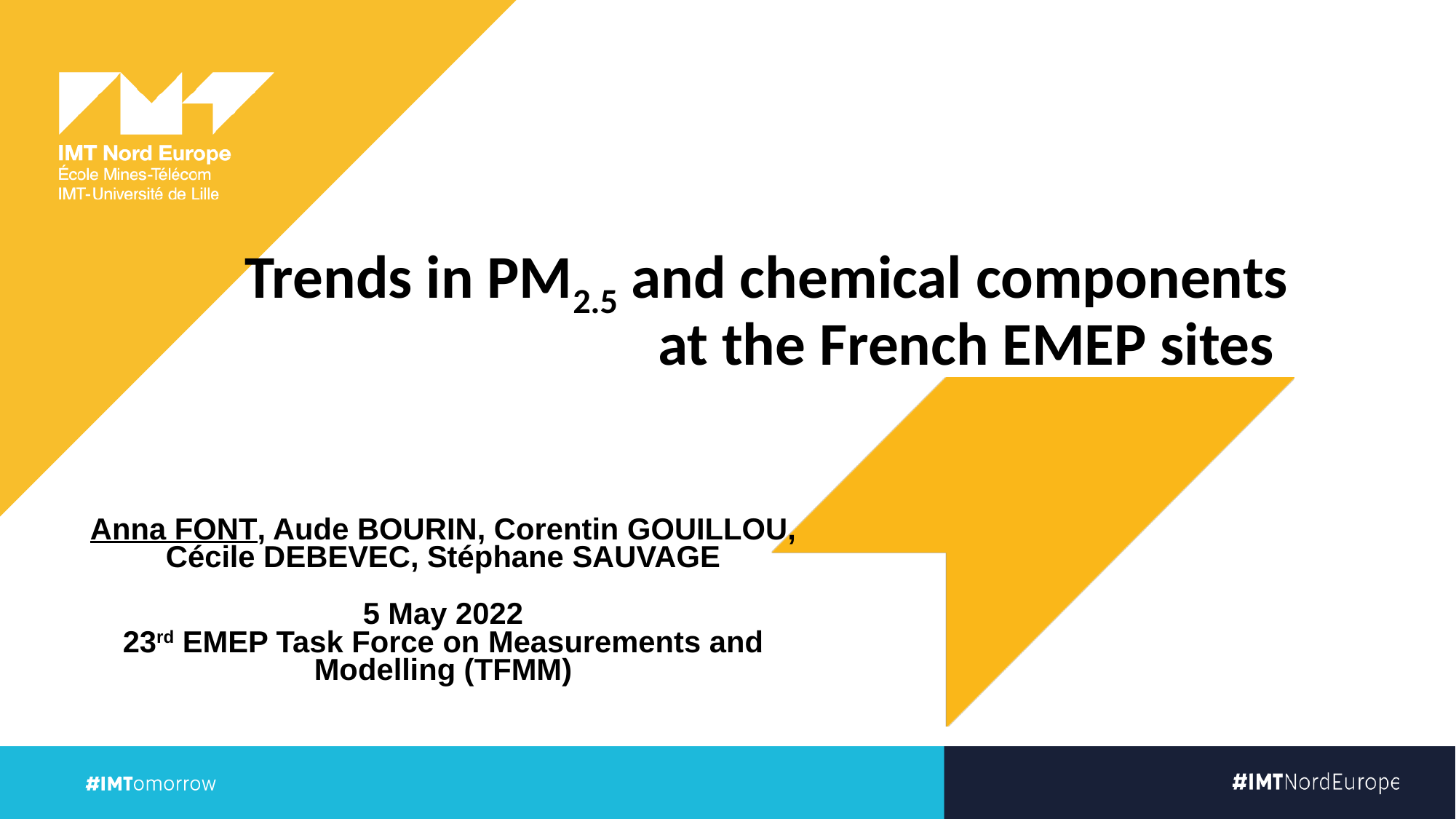

# Trends in PM2.5 and chemical components at the French EMEP sites
Anna FONT, Aude BOURIN, Corentin GOUILLOU, Cécile DEBEVEC, Stéphane SAUVAGE

5 May 2022
23rd EMEP Task Force on Measurements and Modelling (TFMM)